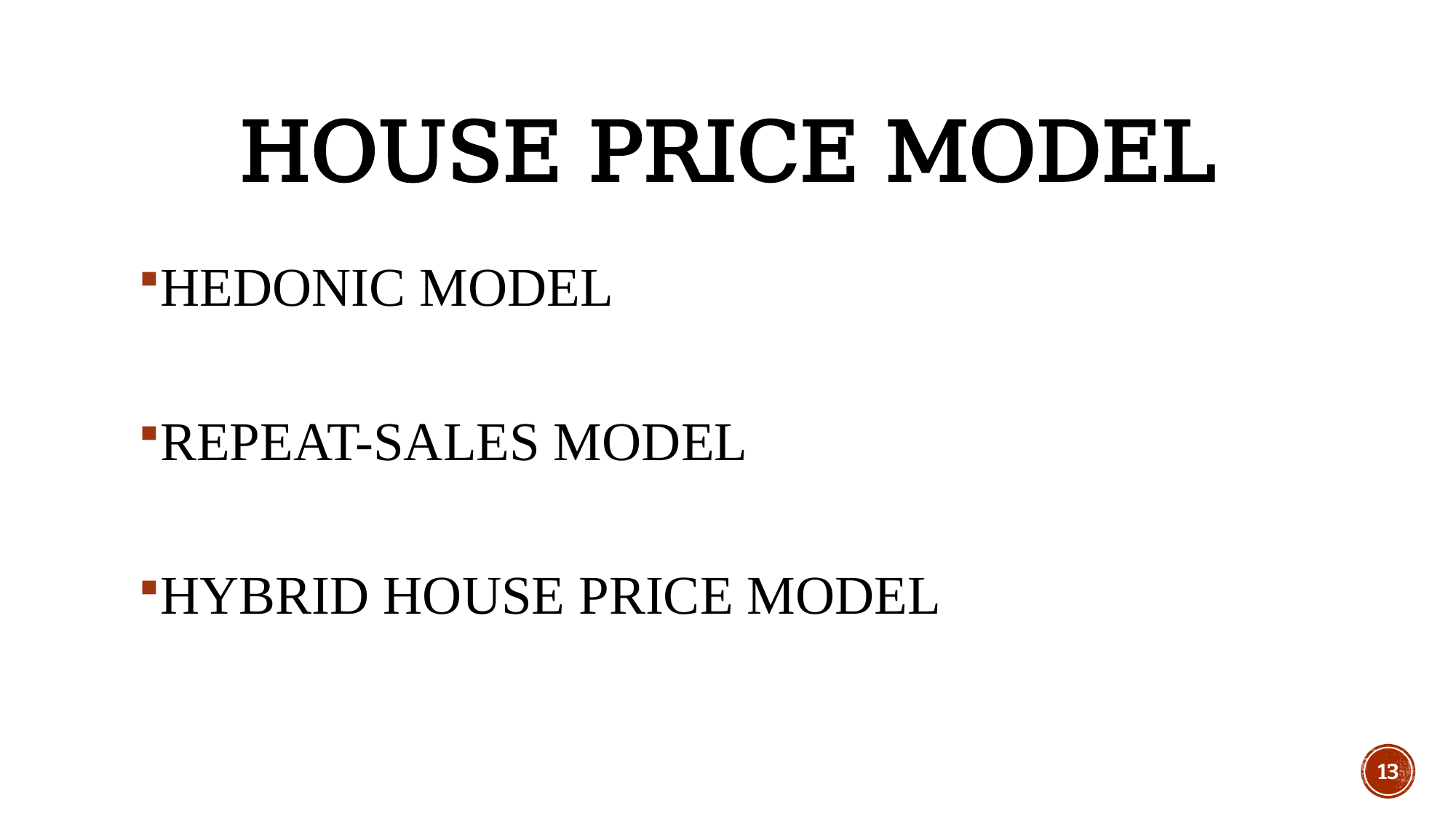

# HOUSE PRICE MODEL
HEDONIC MODEL

REPEAT-SALES MODEL

HYBRID HOUSE PRICE MODEL
13